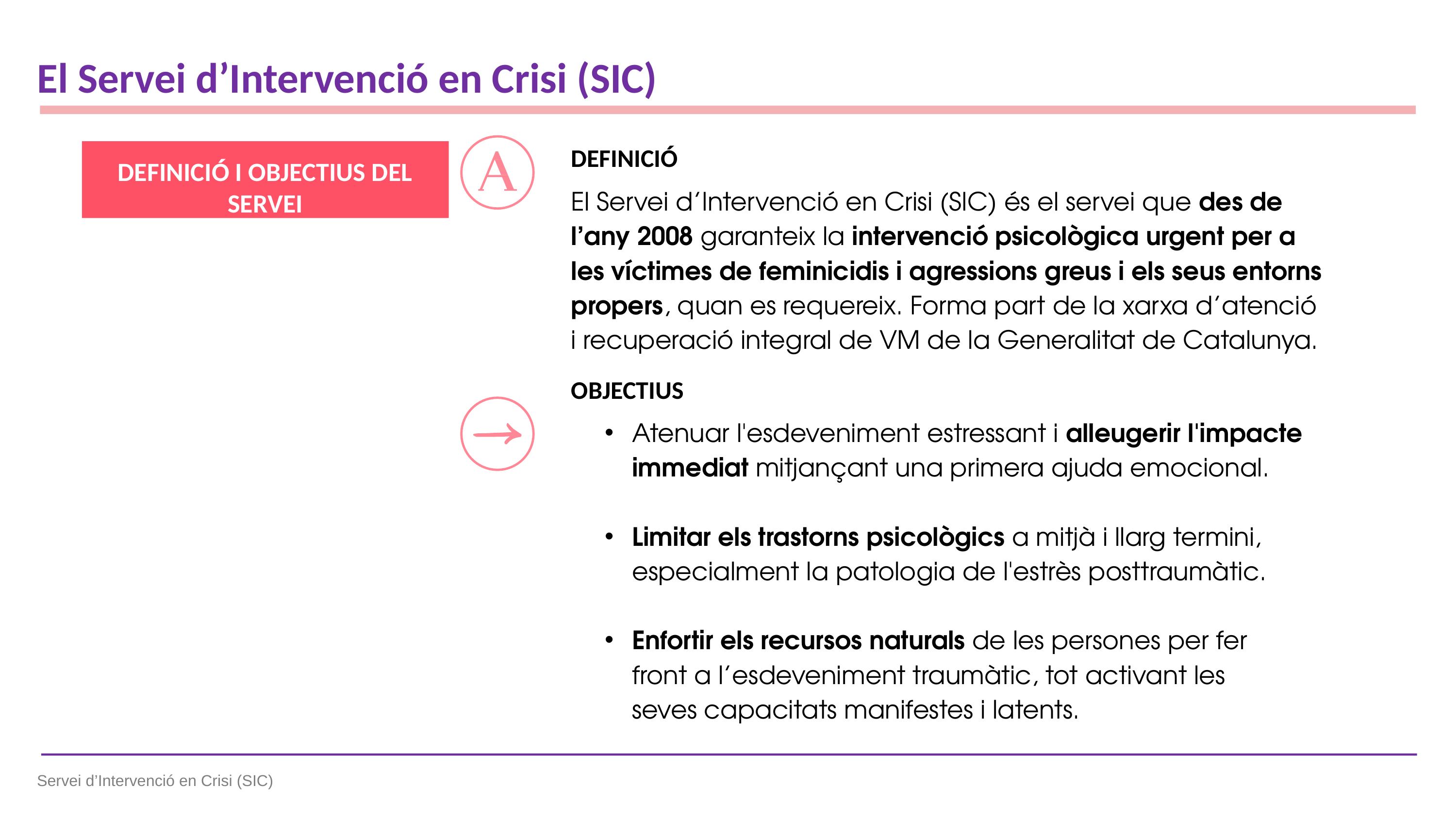

# El Servei d’Intervenció en Crisi (SIC)
DEFINICIÓ
El Servei d’Intervenció en Crisi (SIC) és el servei que des de l’any 2008 garanteix la intervenció psicològica urgent per a les víctimes de feminicidis i agressions greus i els seus entorns propers, quan es requereix. Forma part de la xarxa d’atenció i recuperació integral de VM de la Generalitat de Catalunya.
OBJECTIUS
Atenuar l'esdeveniment estressant i alleugerir l'impacte immediat mitjançant una primera ajuda emocional.

Limitar els trastorns psicològics a mitjà i llarg termini, especialment la patologia de l'estrès posttraumàtic.

Enfortir els recursos naturals de les persones per fer front a l’esdeveniment traumàtic, tot activant les seves capacitats manifestes i latents.

DEFINICIÓ I OBJECTIUS DEL SERVEI

Servei d’Intervenció en Crisi (SIC)